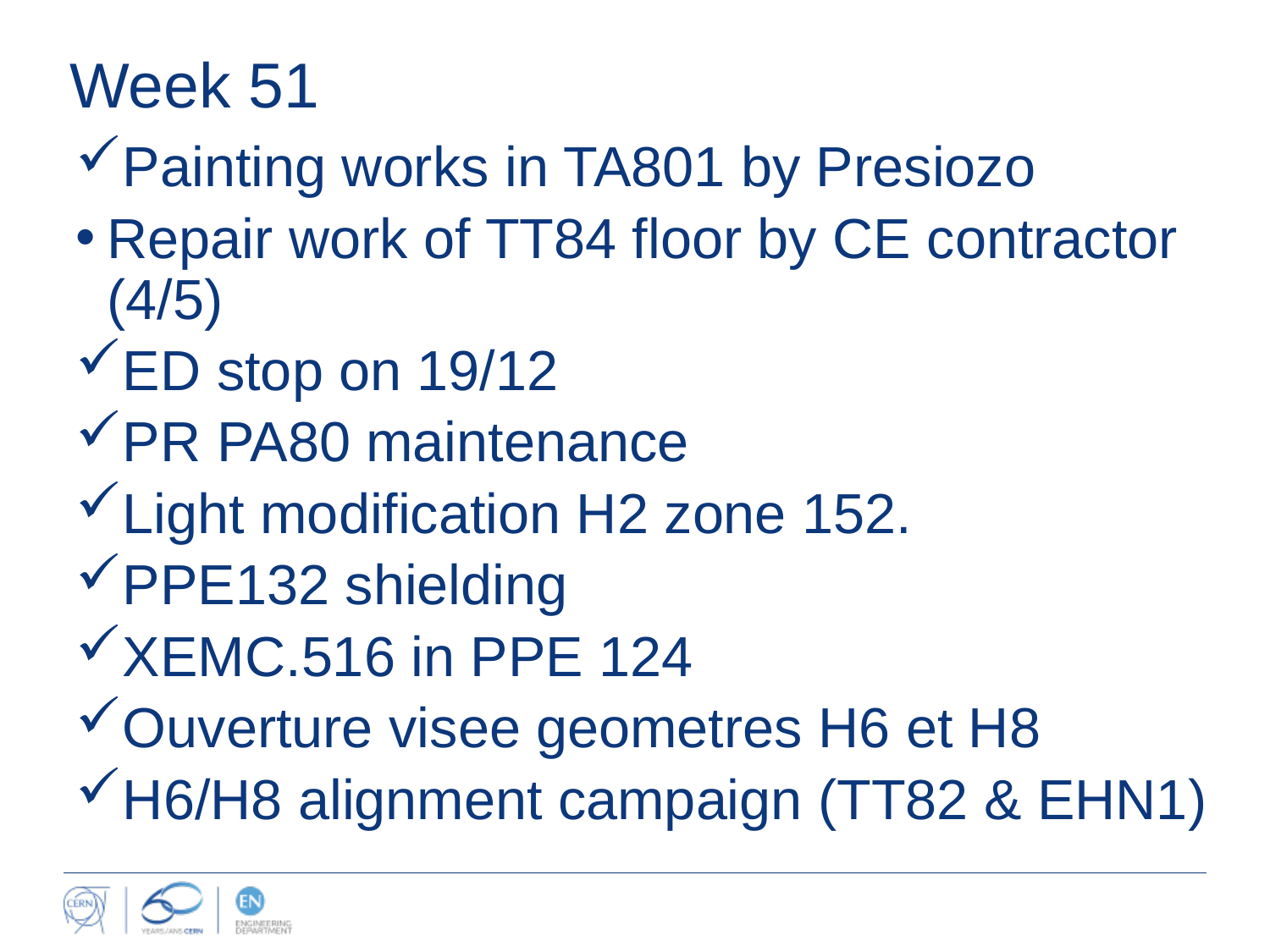

# Week 51
Painting works in TA801 by Presiozo
Repair work of TT84 floor by CE contractor (4/5)
ED stop on 19/12
PR PA80 maintenance
Light modification H2 zone 152.
PPE132 shielding
XEMC.516 in PPE 124
Ouverture visee geometres H6 et H8
H6/H8 alignment campaign (TT82 & EHN1)